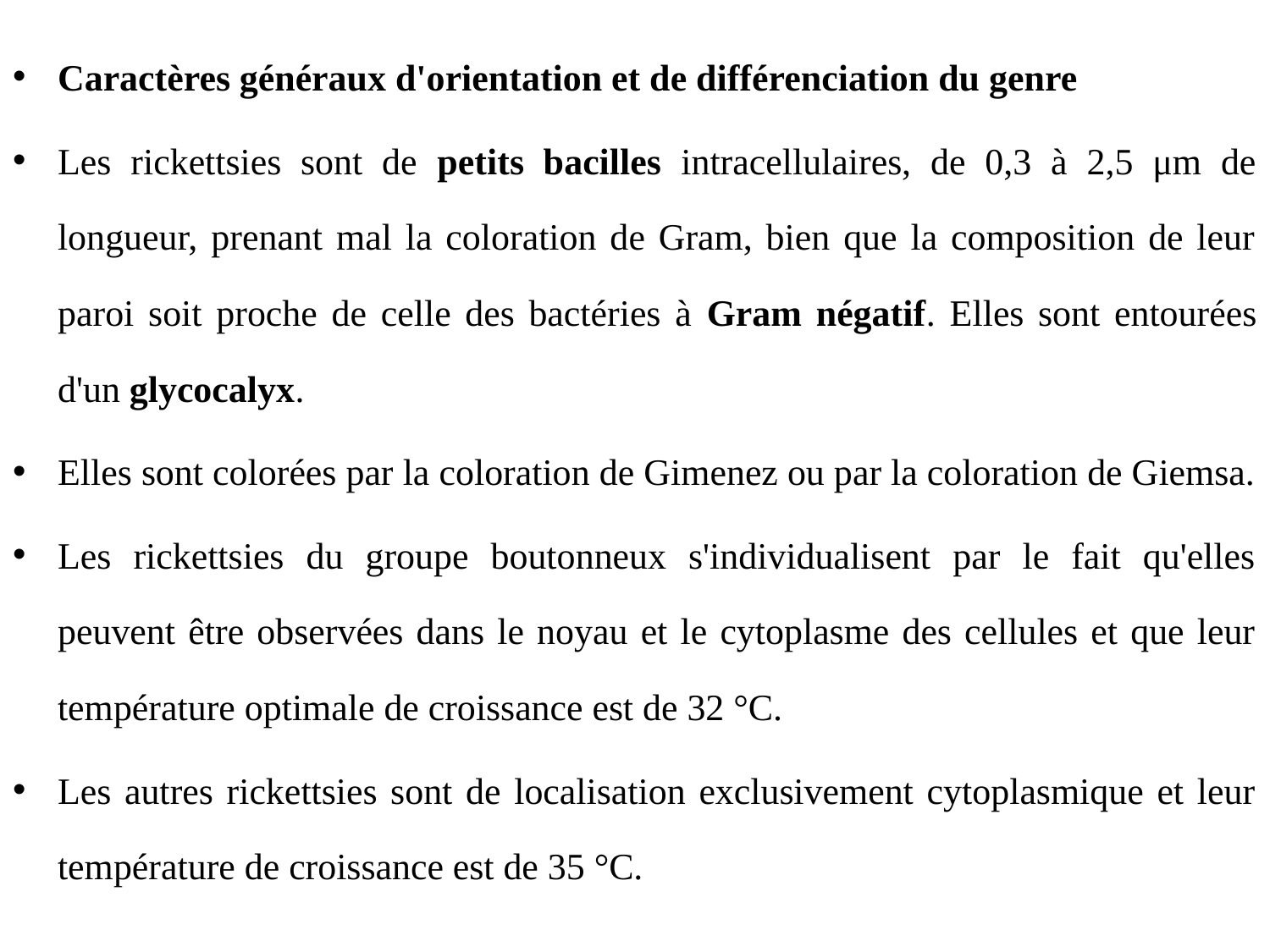

Caractères généraux d'orientation et de différenciation du genre
Les rickettsies sont de petits bacilles intracellulaires, de 0,3 à 2,5 μm de longueur, prenant mal la coloration de Gram, bien que la composition de leur paroi soit proche de celle des bactéries à Gram négatif. Elles sont entourées d'un glycocalyx.
Elles sont colorées par la coloration de Gimenez ou par la coloration de Giemsa.
Les rickettsies du groupe boutonneux s'individualisent par le fait qu'elles peuvent être observées dans le noyau et le cytoplasme des cellules et que leur température optimale de croissance est de 32 °C.
Les autres rickettsies sont de localisation exclusivement cytoplasmique et leur température de croissance est de 35 °C.